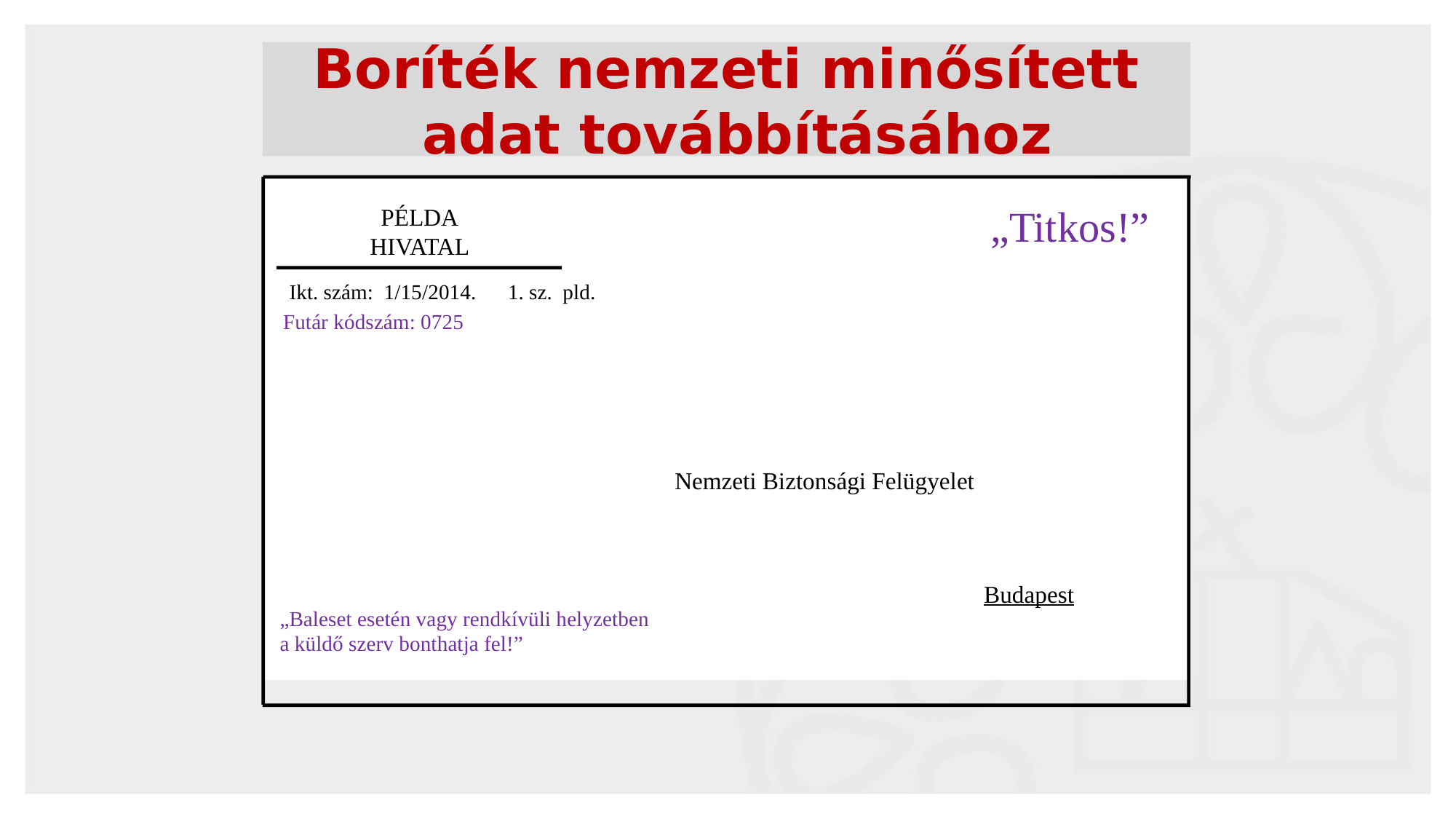

Boríték nemzeti minősített adat továbbításához

„Titkos!”
PÉLDA
HIVATAL

Ikt. szám:  1/15/2014.      1. sz.  pld.
Futár kódszám: 0725
Nemzeti Biztonsági Felügyelet
Budapest
„Baleset esetén vagy rendkívüli helyzetben a küldő szerv bonthatja fel!”